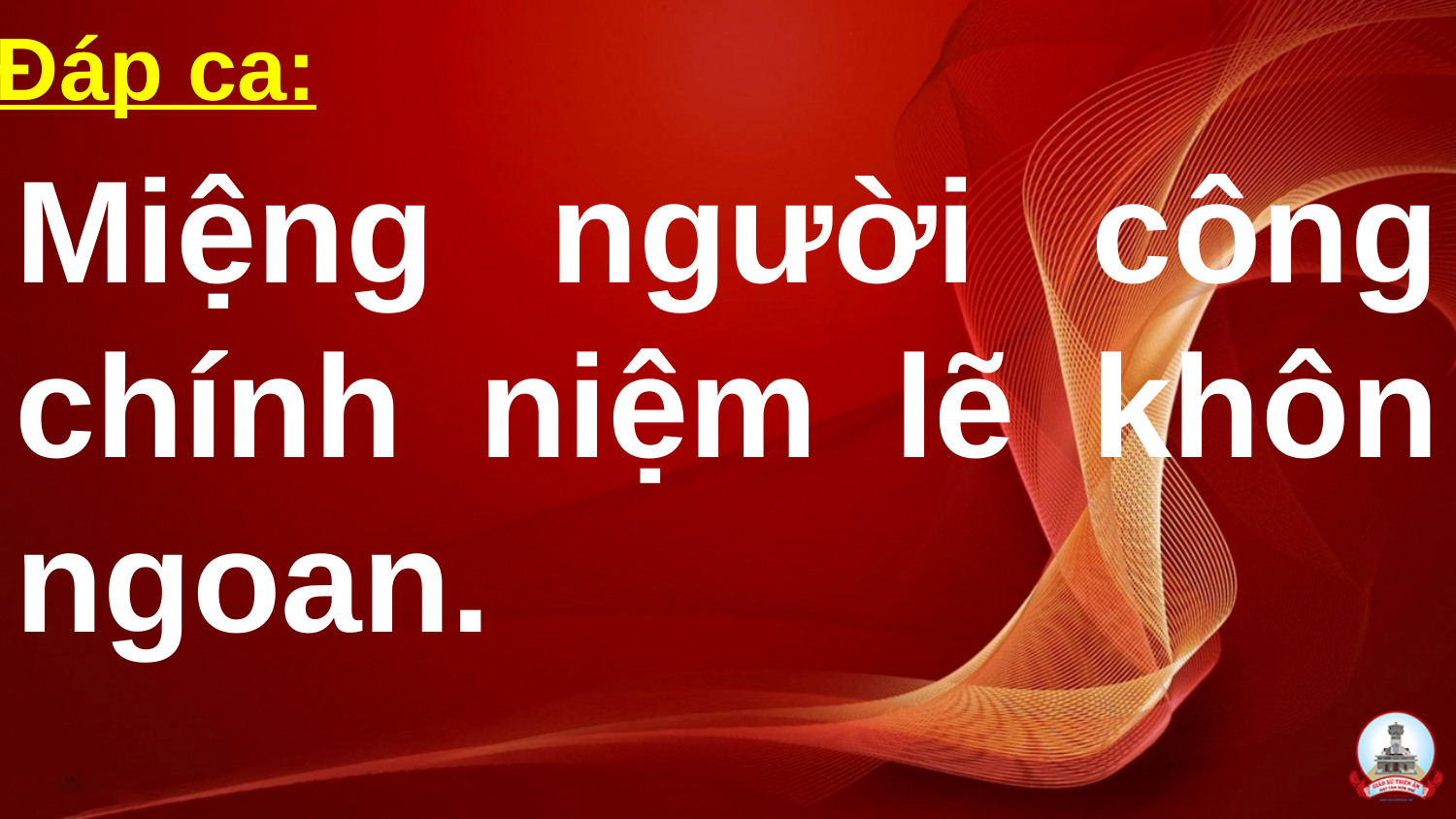

Đáp ca:
Miệng người công chính niệm lẽ khôn ngoan.